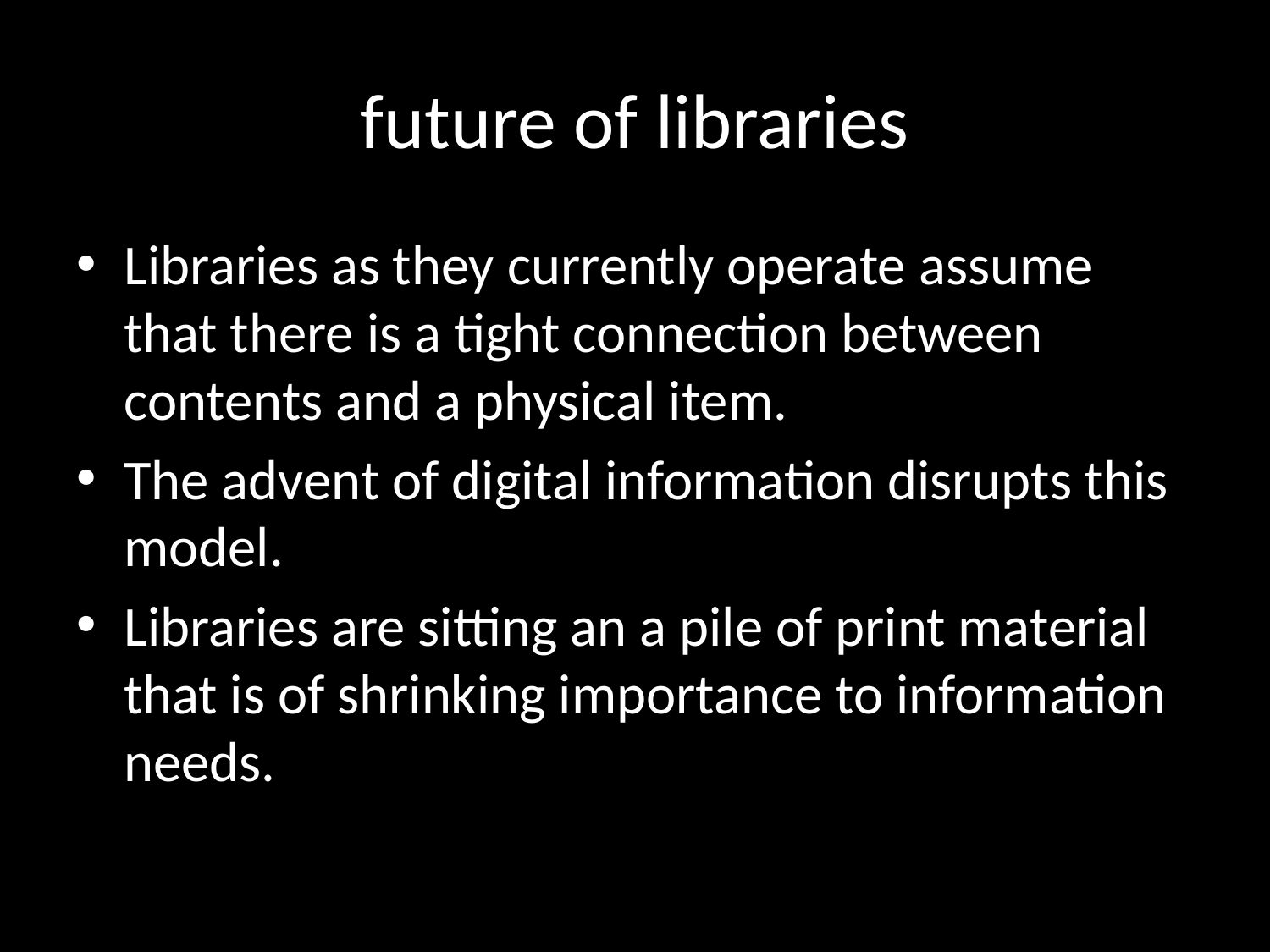

# future of libraries
Libraries as they currently operate assume that there is a tight connection between contents and a physical item.
The advent of digital information disrupts this model.
Libraries are sitting an a pile of print material that is of shrinking importance to information needs.